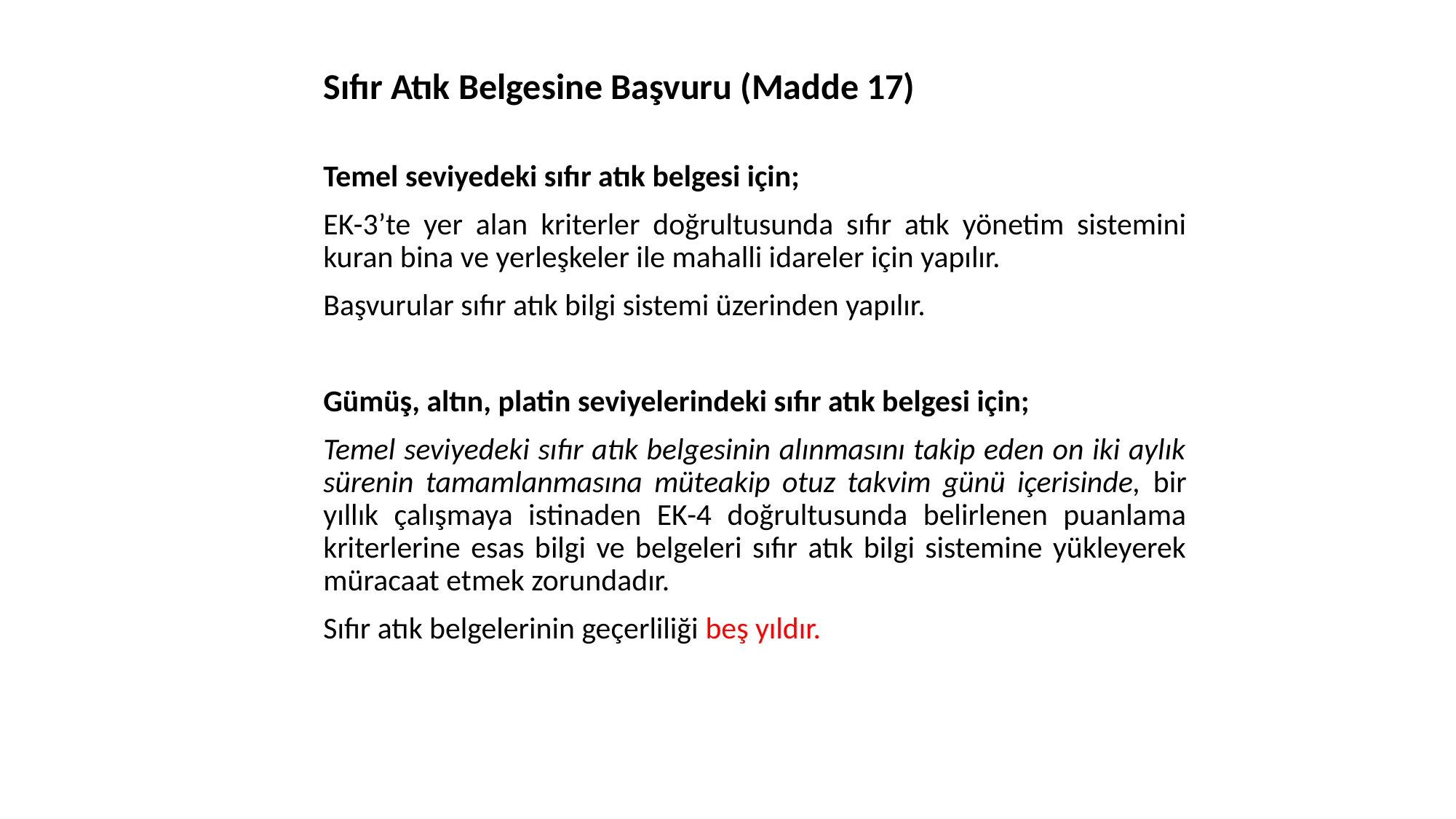

# Sıfır Atık Belgesine Başvuru (Madde 17)
Temel seviyedeki sıfır atık belgesi için;
EK-3’te yer alan kriterler doğrultusunda sıfır atık yönetim sistemini kuran bina ve yerleşkeler ile mahalli idareler için yapılır.
Başvurular sıfır atık bilgi sistemi üzerinden yapılır.

Gümüş, altın, platin seviyelerindeki sıfır atık belgesi için;
Temel seviyedeki sıfır atık belgesinin alınmasını takip eden on iki aylık sürenin tamamlanmasına müteakip otuz takvim günü içerisinde, bir yıllık çalışmaya istinaden EK-4 doğrultusunda belirlenen puanlama kriterlerine esas bilgi ve belgeleri sıfır atık bilgi sistemine yükleyerek müracaat etmek zorundadır.
Sıfır atık belgelerinin geçerliliği beş yıldır.